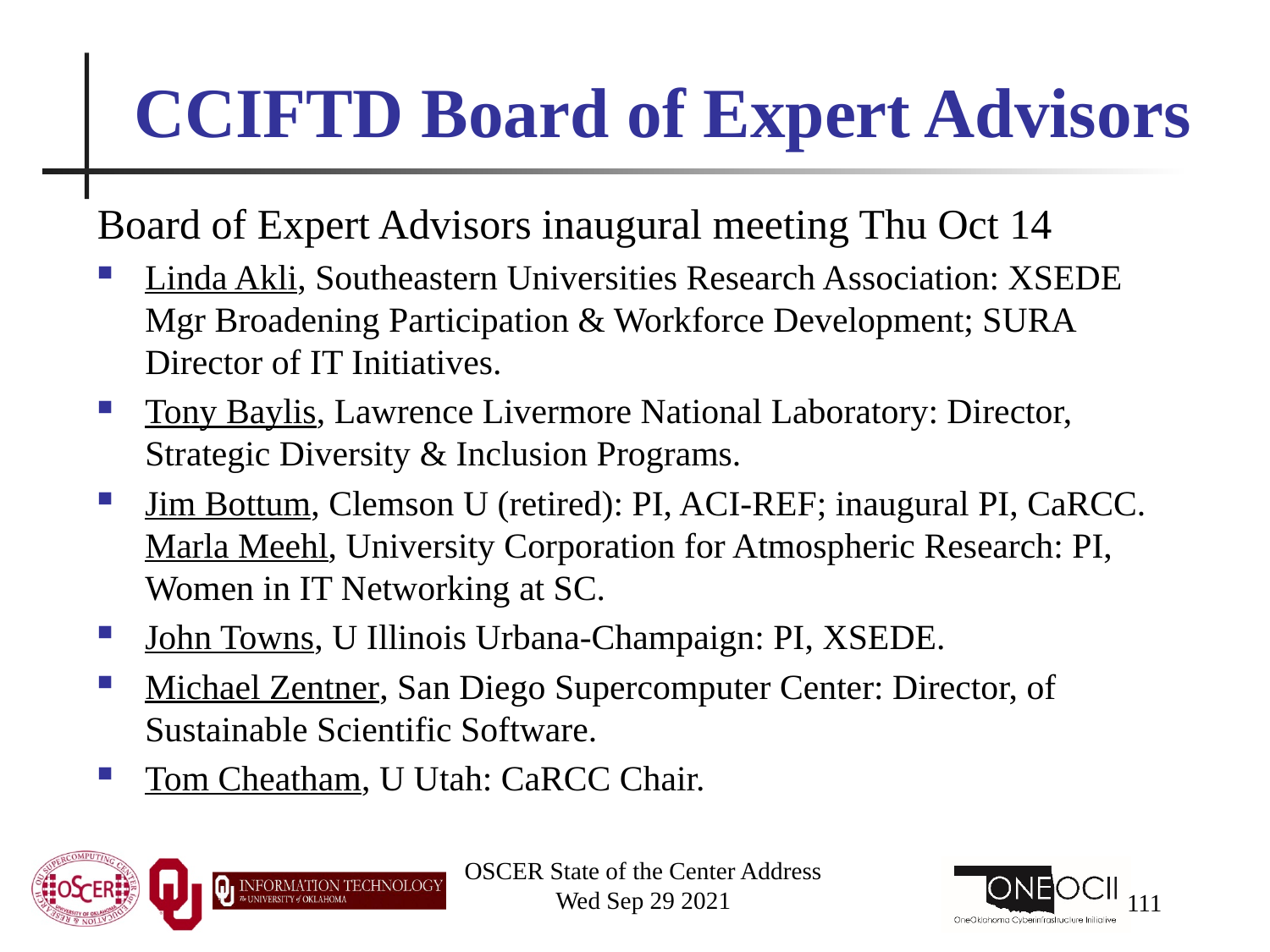

# CCIFTD Board of Expert Advisors
Board of Expert Advisors inaugural meeting Thu Oct 14
Linda Akli, Southeastern Universities Research Association: XSEDE Mgr Broadening Participation & Workforce Development; SURA Director of IT Initiatives.
Tony Baylis, Lawrence Livermore National Laboratory: Director, Strategic Diversity & Inclusion Programs.
Jim Bottum, Clemson U (retired): PI, ACI-REF; inaugural PI, CaRCC. Marla Meehl, University Corporation for Atmospheric Research: PI, Women in IT Networking at SC.
John Towns, U Illinois Urbana-Champaign: PI, XSEDE.
Michael Zentner, San Diego Supercomputer Center: Director, of Sustainable Scientific Software.
Tom Cheatham, U Utah: CaRCC Chair.

OSCER State of the Center Address
Wed Sep 29 2021
111